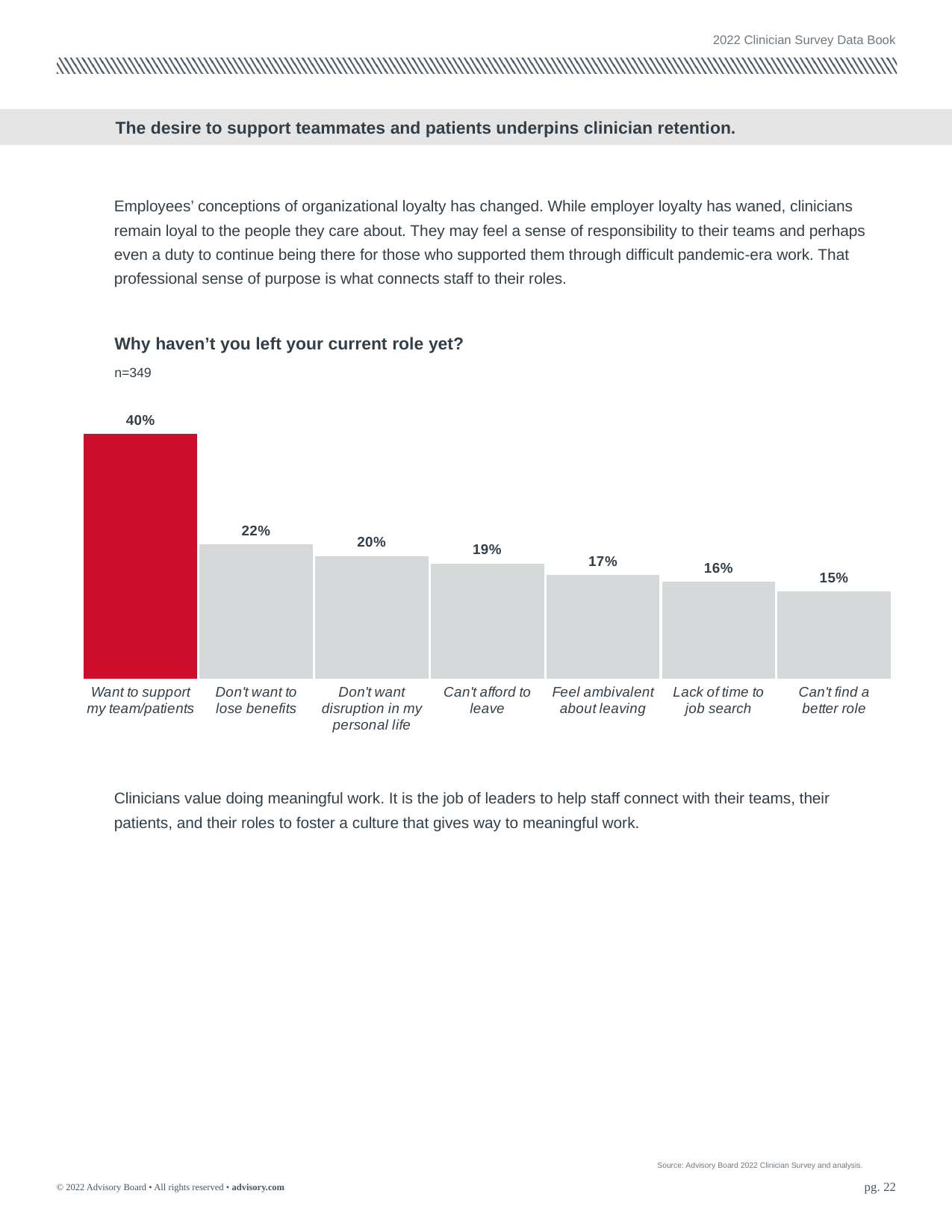

2022 Clinician Survey Data Book

The desire to support teammates and patients underpins clinician retention.
Employees’ conceptions of organizational loyalty has changed. While employer loyalty has waned, clinicians remain loyal to the people they care about. They may feel a sense of responsibility to their teams and perhaps even a duty to continue being there for those who supported them through difficult pandemic-era work. That professional sense of purpose is what connects staff to their roles.
Why haven’t you left your current role yet?
n=349

### Chart

| Category | Column1 |
|---|---|
| Want to support my team/patients | 0.404 |
| Don't want to lose benefits | 0.223 |
| Don't want disruption in my personal life | 0.204 |
| Can't afford to leave | 0.192 |
| Feel ambivalent about leaving | 0.173 |
| Lack of time to job search | 0.162 |
| Can't find a better role | 0.146 |
Clinicians value doing meaningful work. It is the job of leaders to help staff connect with their teams, their patients, and their roles to foster a culture that gives way to meaningful work.

Source: Advisory Board 2022 Clinician Survey and analysis.